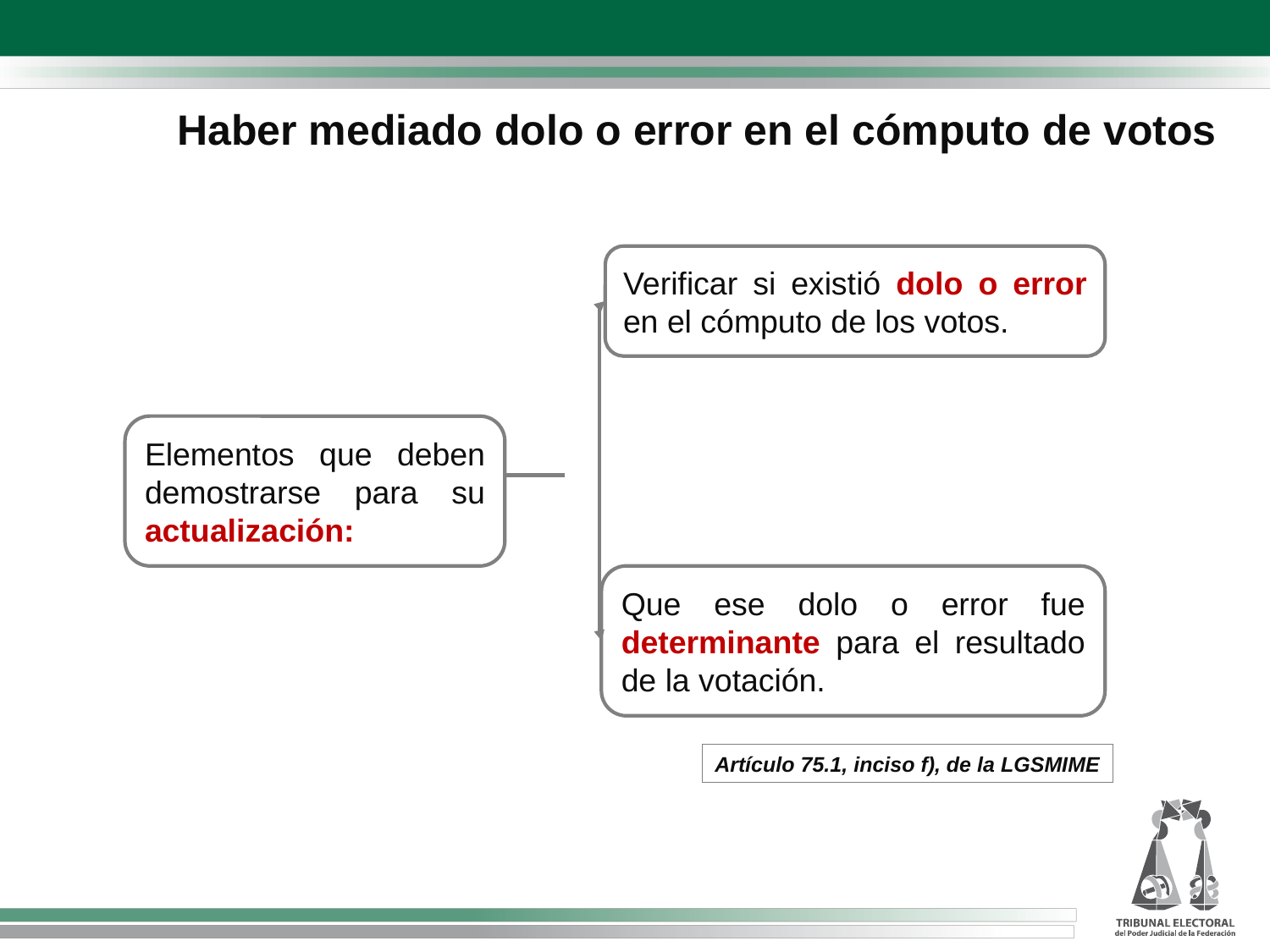

# Haber mediado dolo o error en el cómputo de votos
Verificar si existió dolo o error en el cómputo de los votos.
Elementos que deben demostrarse para su actualización:
Que ese dolo o error fue determinante para el resultado de la votación.
Artículo 75.1, inciso f), de la LGSMIME